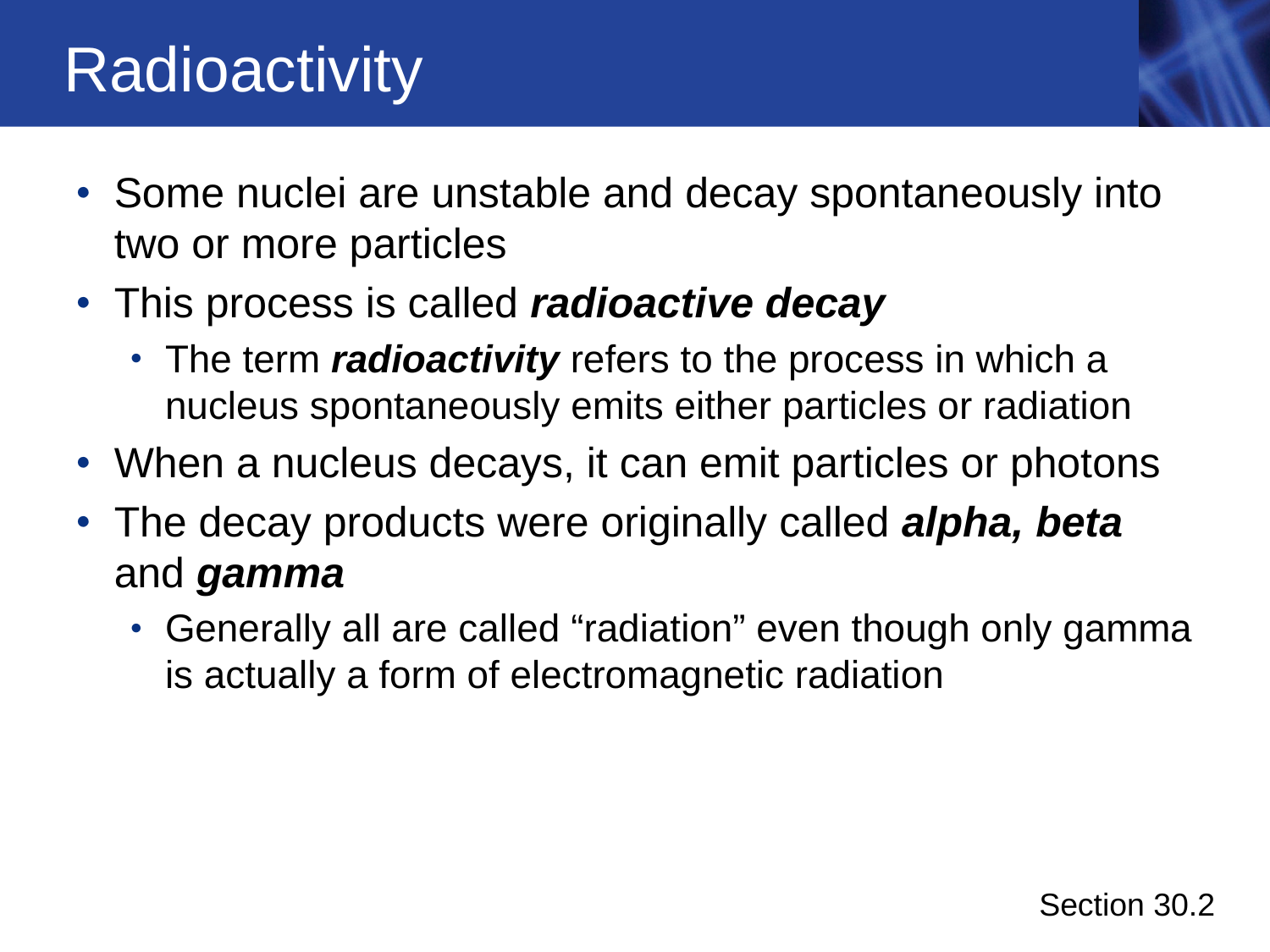

# Radioactivity
Some nuclei are unstable and decay spontaneously into two or more particles
This process is called radioactive decay
The term radioactivity refers to the process in which a nucleus spontaneously emits either particles or radiation
When a nucleus decays, it can emit particles or photons
The decay products were originally called alpha, beta and gamma
Generally all are called “radiation” even though only gamma is actually a form of electromagnetic radiation

Section 30.2